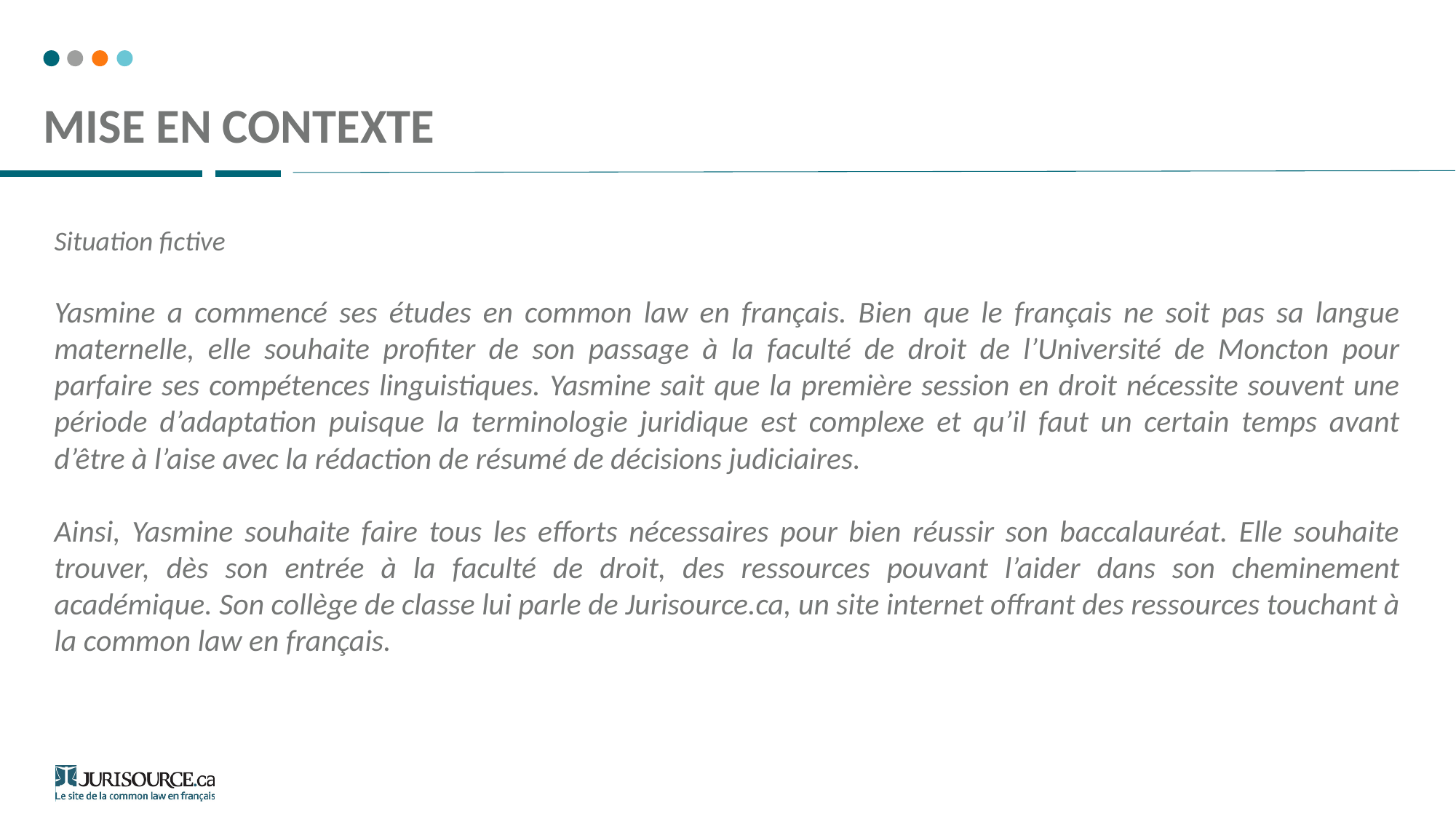

# Mise en contexte
Situation fictive

Yasmine a commencé ses études en common law en français. Bien que le français ne soit pas sa langue maternelle, elle souhaite profiter de son passage à la faculté de droit de l’Université de Moncton pour parfaire ses compétences linguistiques. Yasmine sait que la première session en droit nécessite souvent une période d’adaptation puisque la terminologie juridique est complexe et qu’il faut un certain temps avant d’être à l’aise avec la rédaction de résumé de décisions judiciaires.

Ainsi, Yasmine souhaite faire tous les efforts nécessaires pour bien réussir son baccalauréat. Elle souhaite trouver, dès son entrée à la faculté de droit, des ressources pouvant l’aider dans son cheminement académique. Son collège de classe lui parle de Jurisource.ca, un site internet offrant des ressources touchant à la common law en français.